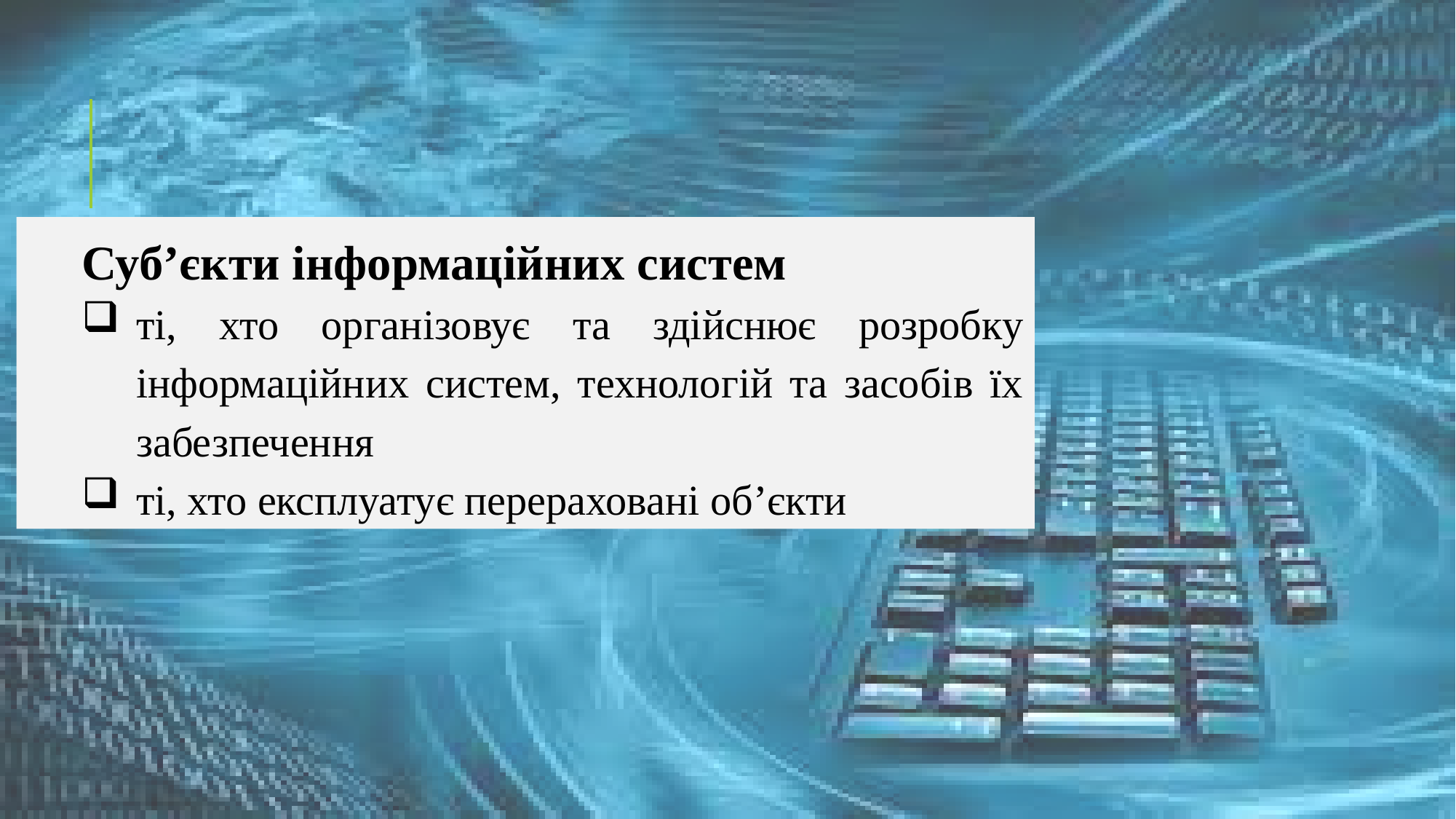

Суб’єкти інформаційних систем
ті, хто організовує та здійснює розробку інформаційних систем, технологій та засобів їх забезпечення
ті, хто експлуатує перераховані об’єкти